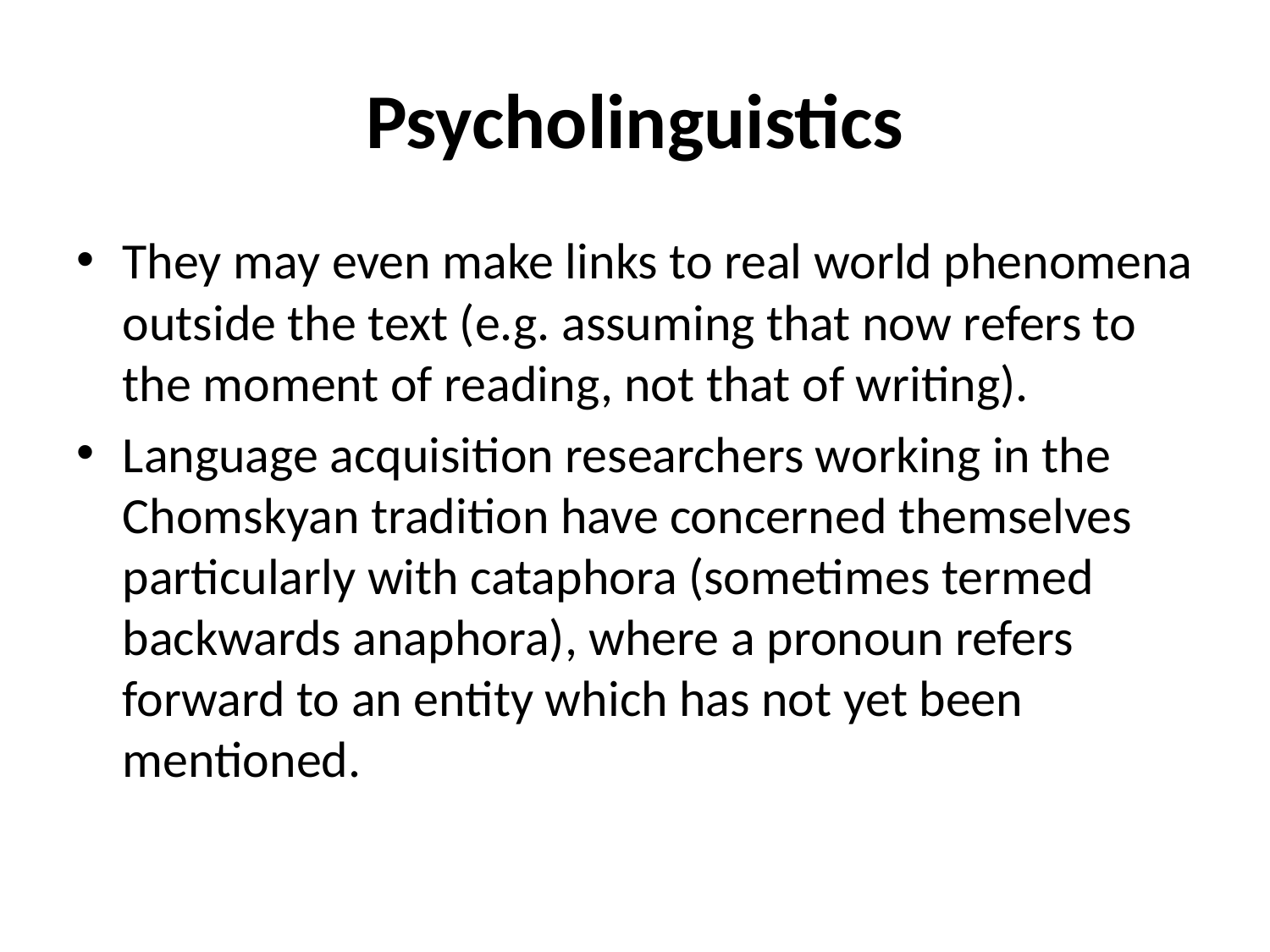

# Psycholinguistics
They may even make links to real world phenomena outside the text (e.g. assuming that now refers to the moment of reading, not that of writing).
Language acquisition researchers working in the Chomskyan tradition have concerned themselves particularly with cataphora (sometimes termed backwards anaphora), where a pronoun refers forward to an entity which has not yet been mentioned.